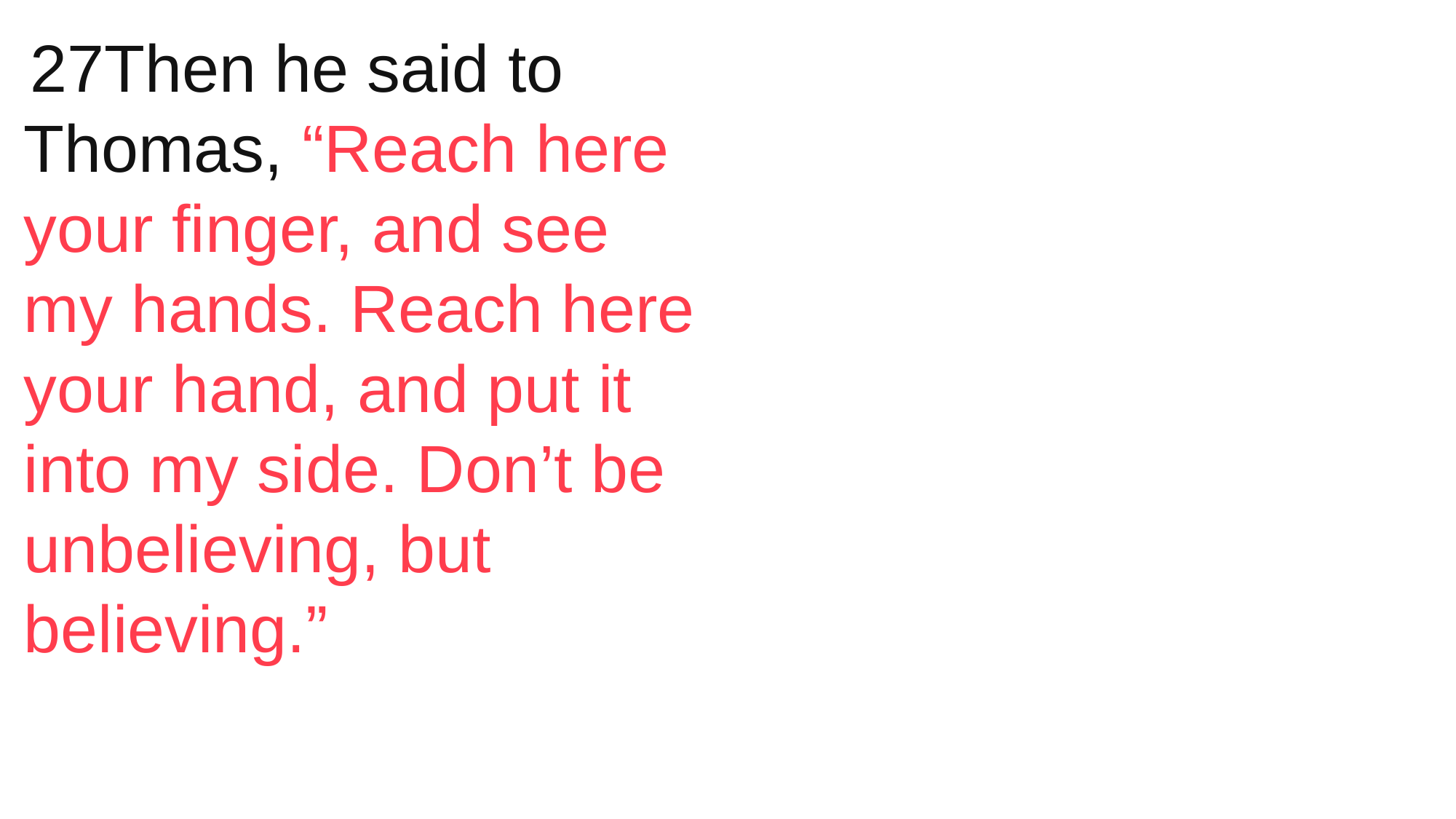

27Then he said to Thomas, “Reach here your finger, and see my hands. Reach here your hand, and put it into my side. Don’t be unbelieving, but believing.”
 John